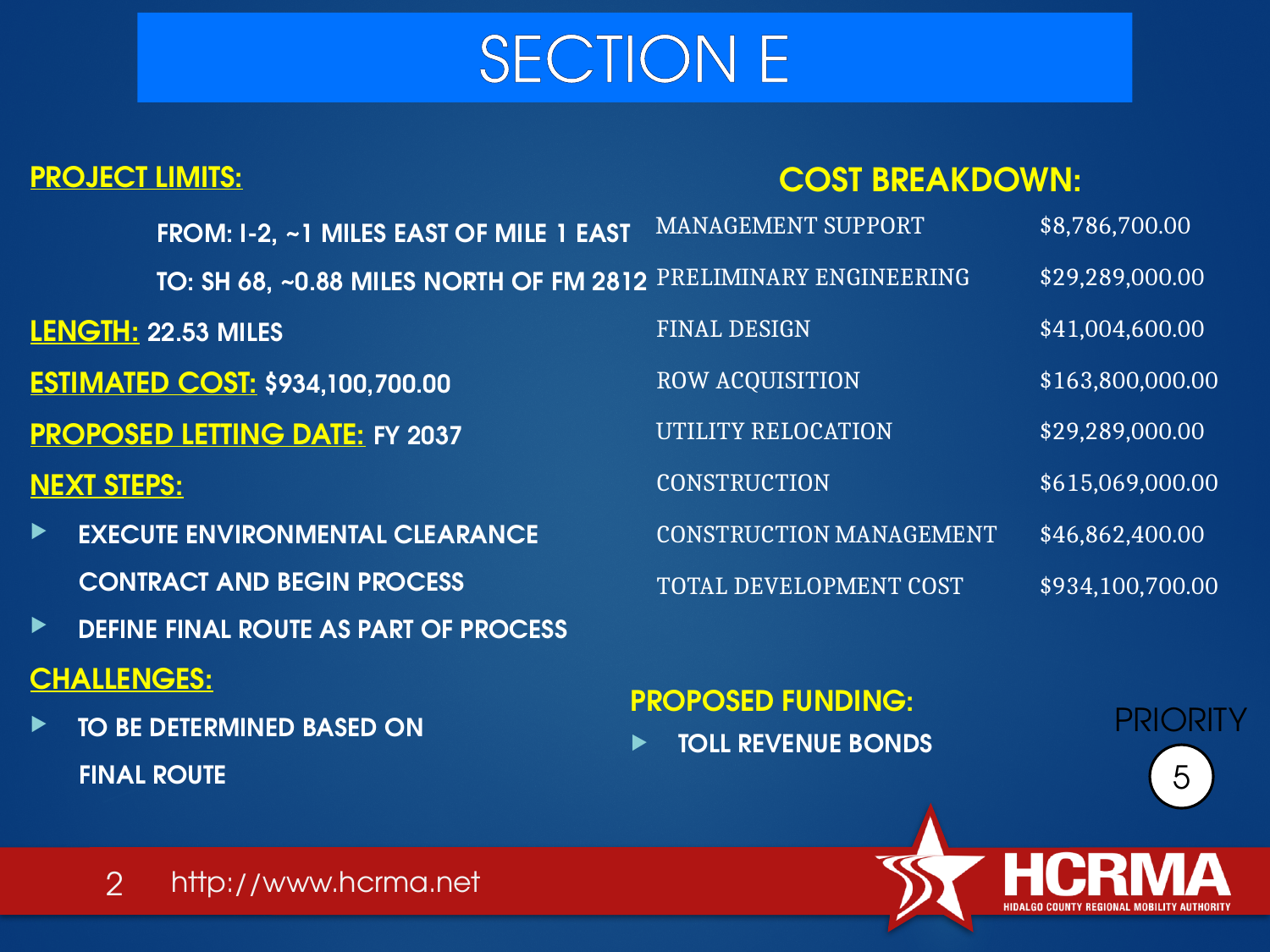

Section e
PROJECT LIMITS:
	FROM: I-2, ~1 MILES EAST OF MILE 1 EAST
	TO: SH 68, ~0.88 MILES NORTH OF FM 2812
LENGTH: 22.53 MILES
ESTIMATED COST: $934,100,700.00
PROPOSED LETTING DATE: FY 2037
NEXT STEPS:
EXECUTE ENVIRONMENTAL CLEARANCE
       CONTRACT AND BEGIN PROCESS
DEFINE FINAL ROUTE AS PART OF PROCESS
CHALLENGES:
TO BE DETERMINED BASED ON
       FINAL ROUTE

COST BREAKDOWN:
| MANAGEMENT SUPPORT | $8,786,700.00 |
| --- | --- |
| PRELIMINARY ENGINEERING | $29,289,000.00 |
| FINAL DESIGN | $41,004,600.00 |
| ROW ACQUISITION | $163,800,000.00 |
| UTILITY RELOCATION | $29,289,000.00 |
| CONSTRUCTION | $615,069,000.00 |
| CONSTRUCTION MANAGEMENT | $46,862,400.00 |
| TOTAL DEVELOPMENT COST | $934,100,700.00 |
PROPOSED FUNDING:
TOLL REVENUE BONDS

PRIORITY
5
2